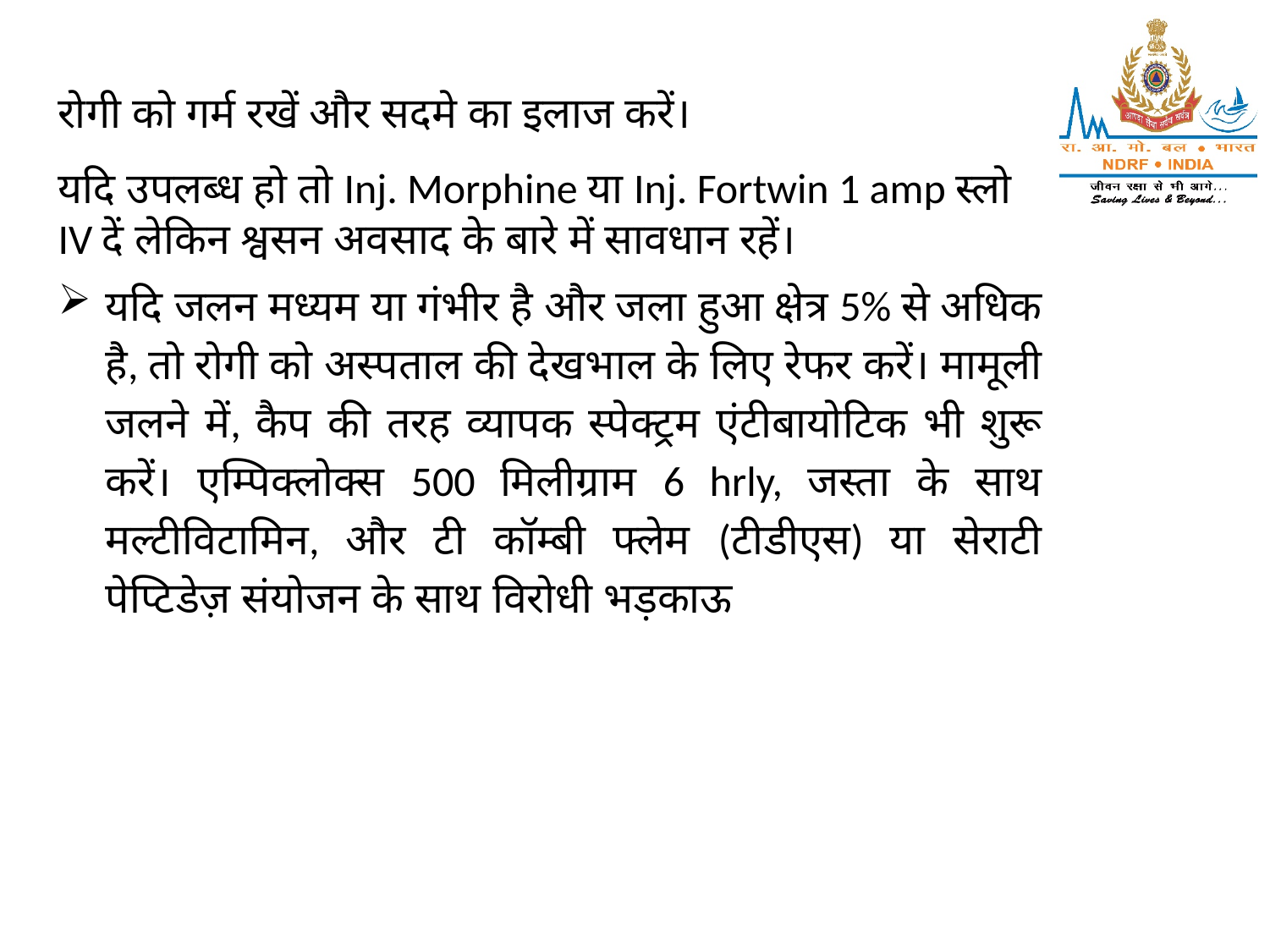

रोगी को गर्म रखें और सदमे का इलाज करें।
यदि उपलब्ध हो तो Inj. Morphine या Inj. Fortwin 1 amp स्लो IV दें लेकिन श्वसन अवसाद के बारे में सावधान रहें।
यदि जलन मध्यम या गंभीर है और जला हुआ क्षेत्र 5% से अधिक है, तो रोगी को अस्पताल की देखभाल के लिए रेफर करें। मामूली जलने में, कैप की तरह व्यापक स्पेक्ट्रम एंटीबायोटिक भी शुरू करें। एम्पिक्लोक्स 500 मिलीग्राम 6 hrly, जस्ता के साथ मल्टीविटामिन, और टी कॉम्बी फ्लेम (टीडीएस) या सेराटी पेप्टिडेज़ संयोजन के साथ विरोधी भड़काऊ